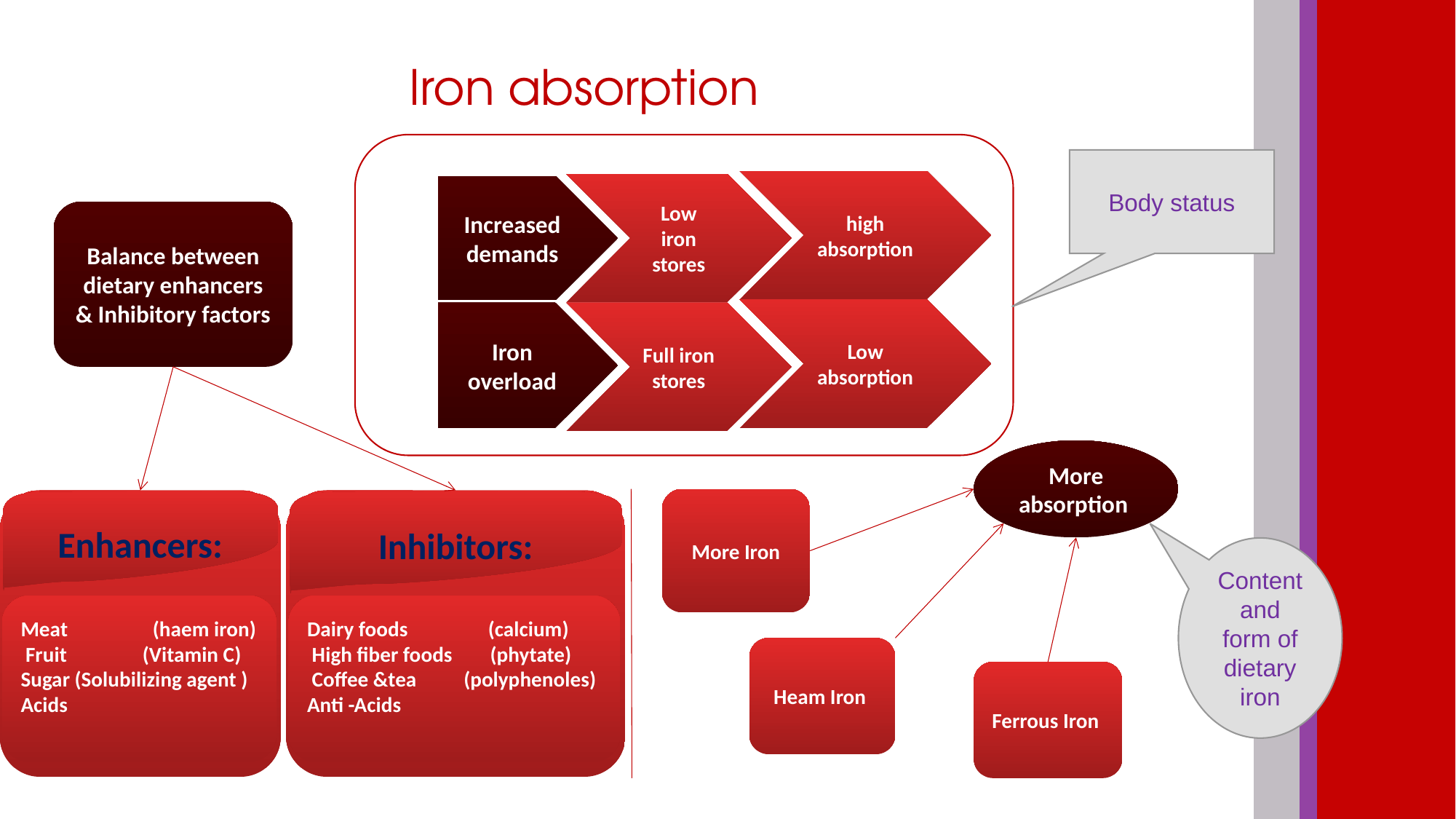

# Iron absorption

Body status
high absorption
Low iron stores
Increased demands
Balance between dietary enhancers & Inhibitory factors
Low absorption
Iron overload
Full iron stores
More absorption
More Iron

Enhancers:
Meat                  (haem iron)
 Fruit                (Vitamin C)
Sugar (Solubilizing agent )
Acids

Inhibitors:
Dairy foods                 (calcium)
 High fiber foods        (phytate)
 Coffee &tea          (polyphenoles)
Anti -Acids

Content and form of dietary iron
Heam Iron
Ferrous Iron